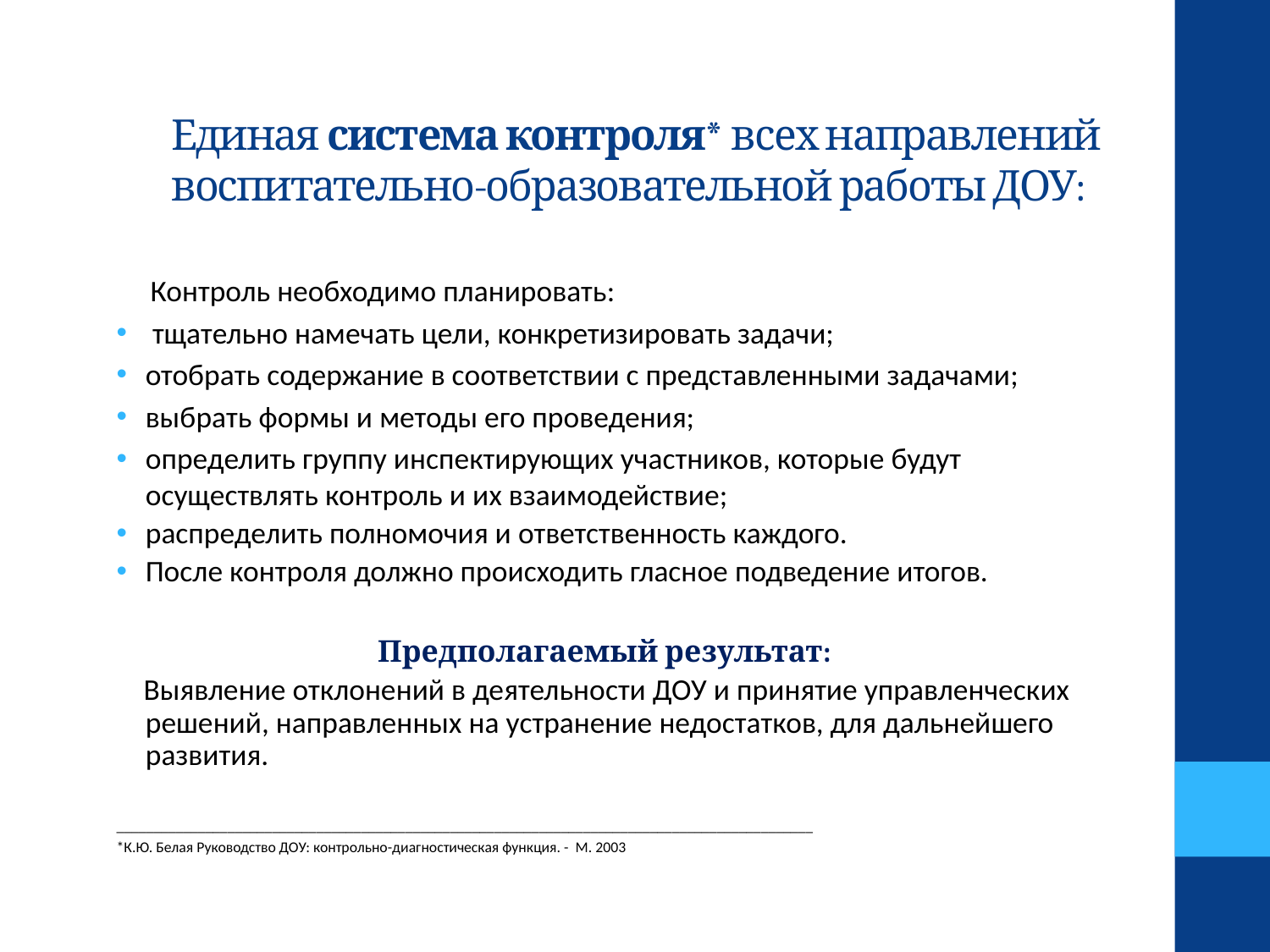

# Единая система контроля* всех направлений воспитательно-образовательной работы ДОУ:
     Контроль необходимо планировать:
 тщательно намечать цели, конкретизировать задачи;
отобрать содержание в соответствии с представленными задачами;
выбрать формы и методы его проведения;
определить группу инспектирующих участников, которые будут осуществлять контроль и их взаимодействие;
распределить полномочия и ответственность каждого.
После контроля должно происходить гласное подведение итогов.

Предполагаемый результат:
    Выявление отклонений в деятельности ДОУ и принятие управленческих решений, направленных на устранение недостатков, для дальнейшего развития.

______________________________________________________________________________________________
*К.Ю. Белая Руководство ДОУ: контрольно-диагностическая функция. -  М. 2003